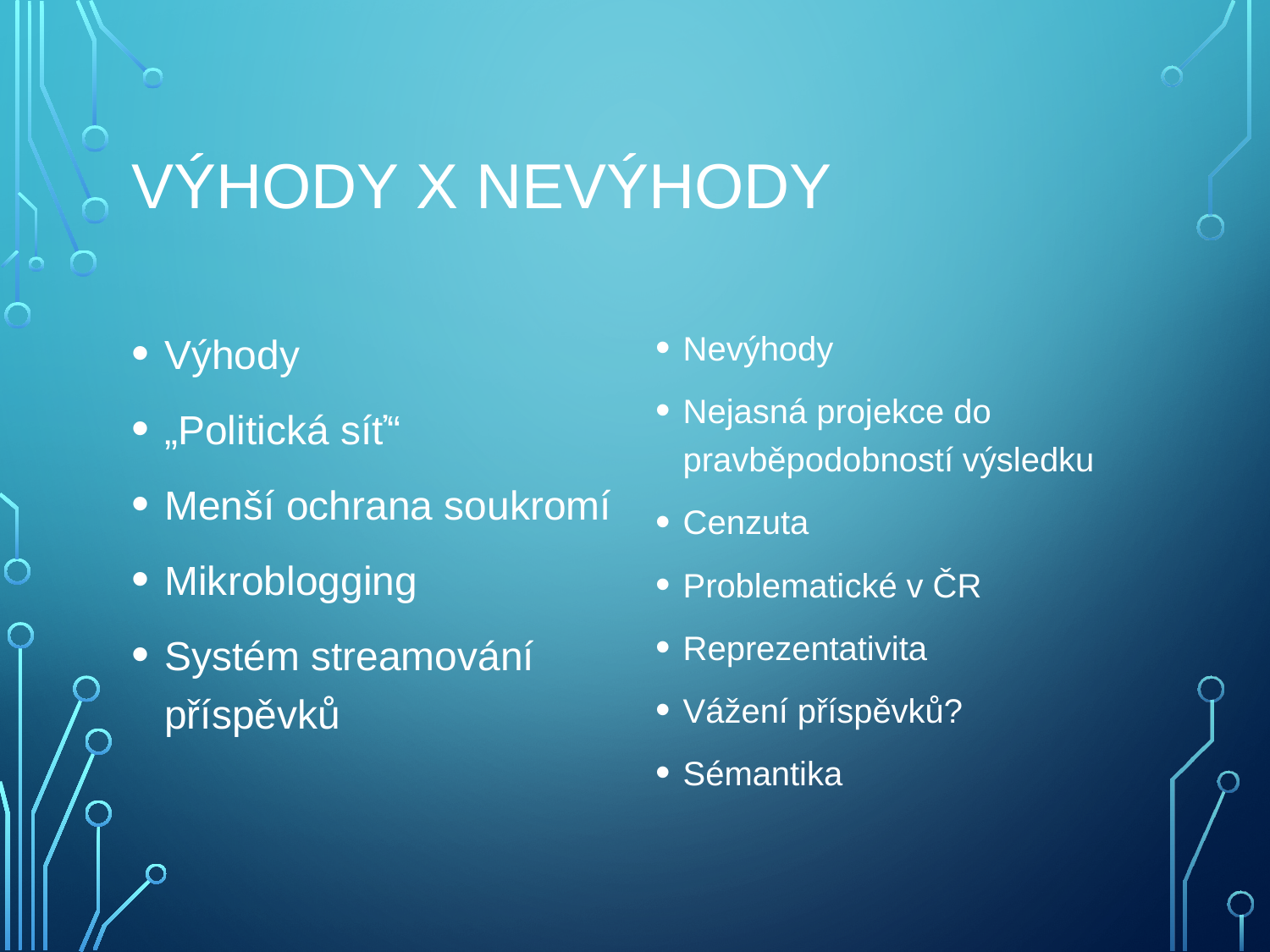

# VÝHODY X NEVÝHODY
Výhody
„Politická síť“
Menší ochrana soukromí
Mikroblogging
Systém streamování příspěvků
Nevýhody
Nejasná projekce do pravběpodobností výsledku
Cenzuta
Problematické v ČR
Reprezentativita
Vážení příspěvků?
Sémantika